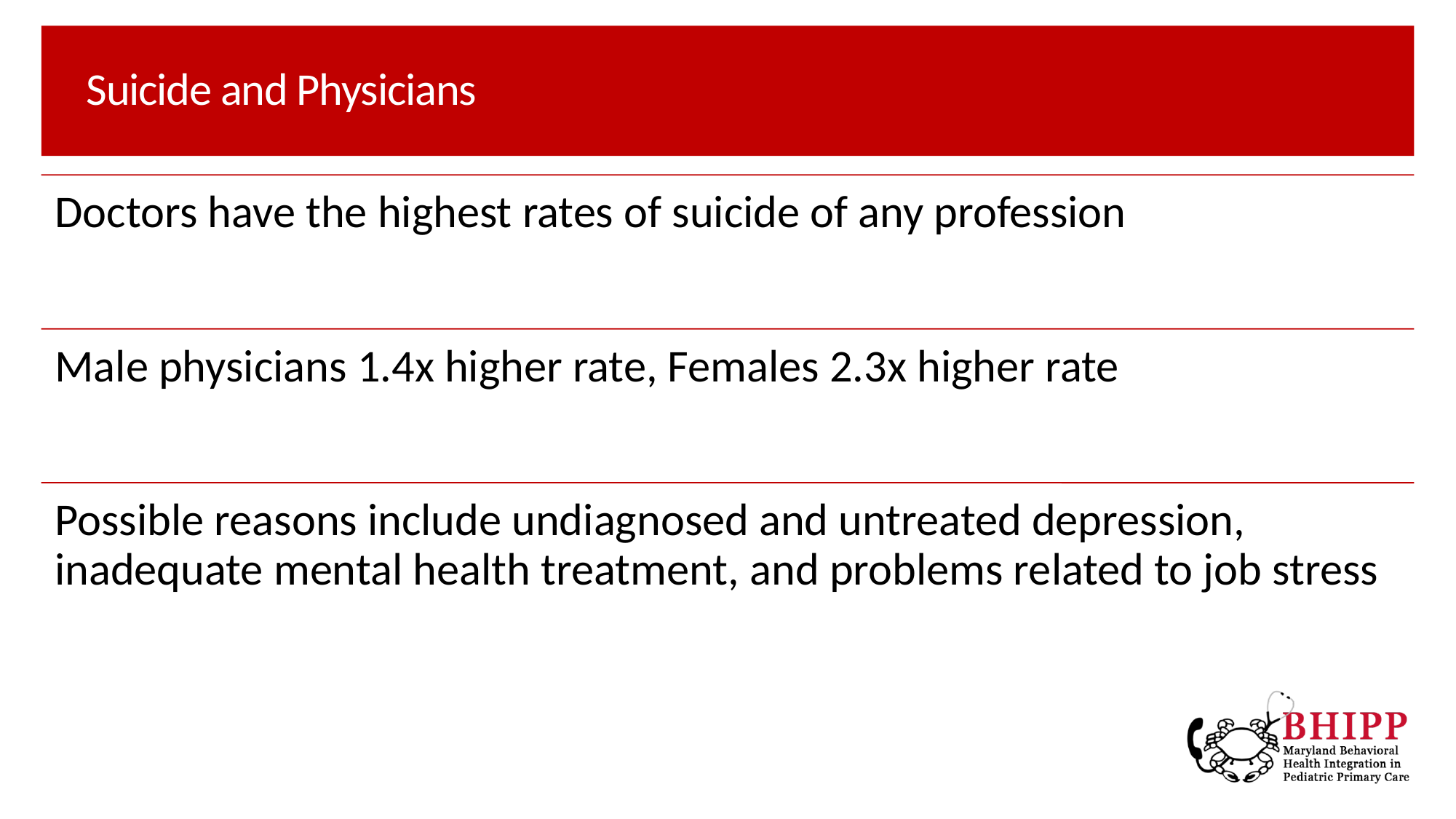

# Suicide and Physicians
Doctors have the highest rates of suicide of any profession
Male physicians 1.4x higher rate, Females 2.3x higher rate
Possible reasons include undiagnosed and untreated depression, inadequate mental health treatment, and problems related to job stress